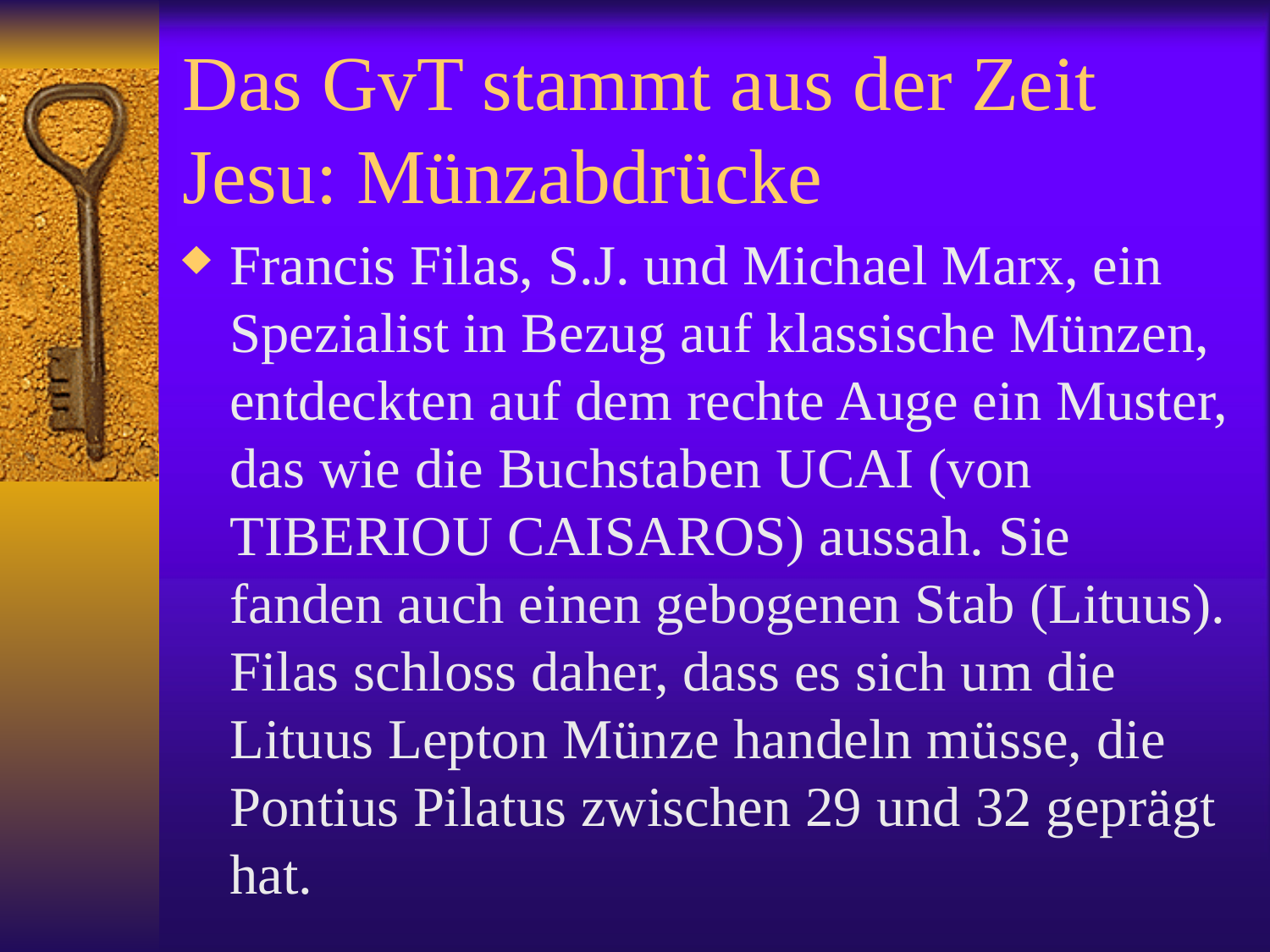

# Das GvT stammt aus der Zeit Jesu: Münzabdrücke
Francis Filas, S.J. und Michael Marx, ein Spezialist in Bezug auf klassische Münzen, entdeckten auf dem rechte Auge ein Muster, das wie die Buchstaben UCAI (von TIBERIOU CAISAROS) aussah. Sie fanden auch einen gebogenen Stab (Lituus). Filas schloss daher, dass es sich um die Lituus Lepton Münze handeln müsse, die Pontius Pilatus zwischen 29 und 32 geprägt hat.